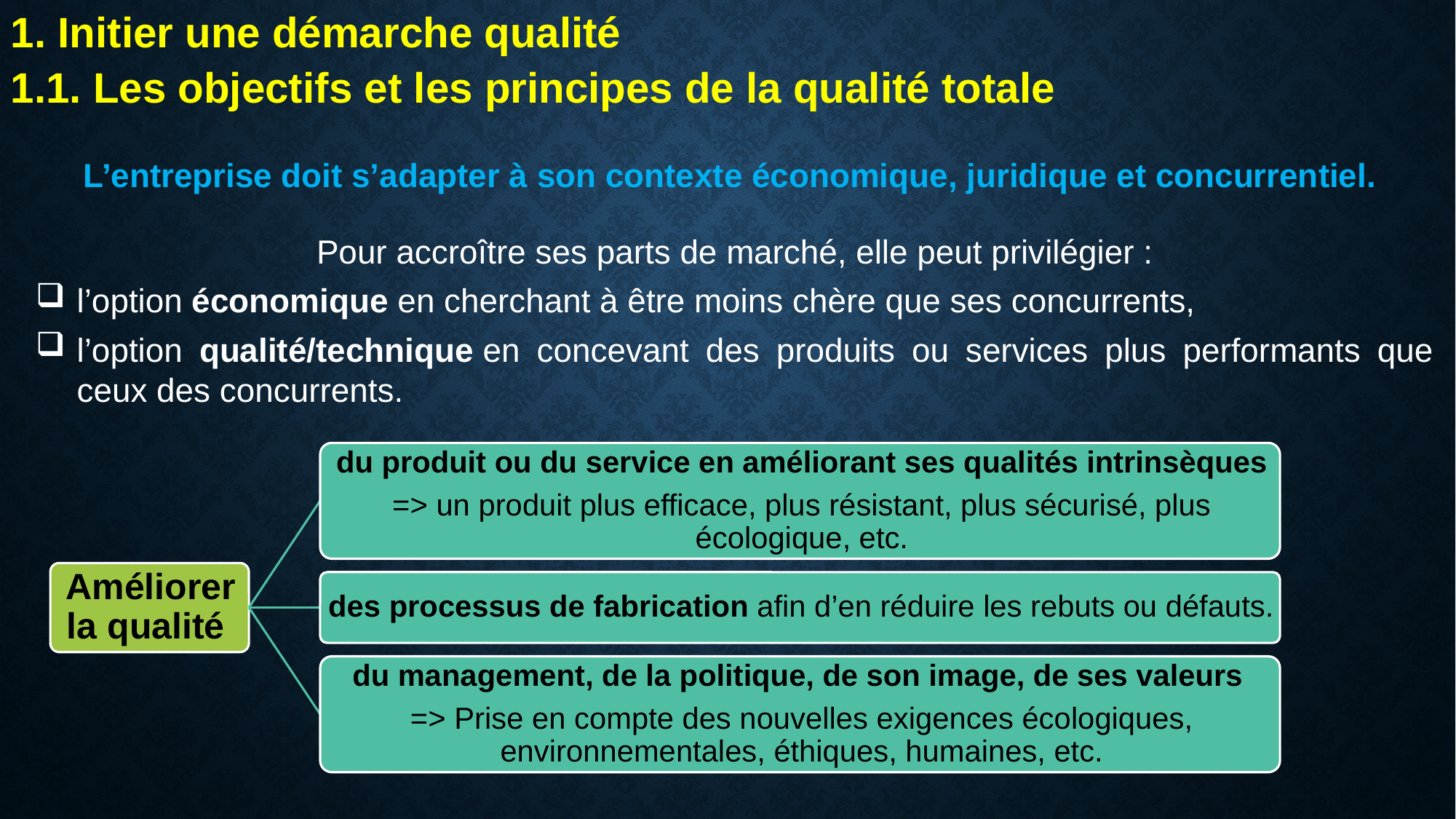

1. Initier une démarche qualité
1.1. Les objectifs et les principes de la qualité totale
L’entreprise doit s’adapter à son contexte économique, juridique et concurrentiel.
Pour accroître ses parts de marché, elle peut privilégier :
l’option économique en cherchant à être moins chère que ses concurrents,
l’option qualité/technique en concevant des produits ou services plus performants que ceux des concurrents.
Améliorer la qualité

du produit ou du service en améliorant ses qualités intrinsèques
=> un produit plus efficace, plus résistant, plus sécurisé, plus écologique, etc.

des processus de fabrication afin d’en réduire les rebuts ou défauts.

du management, de la politique, de son image, de ses valeurs
=> Prise en compte des nouvelles exigences écologiques, environnementales, éthiques, humaines, etc.